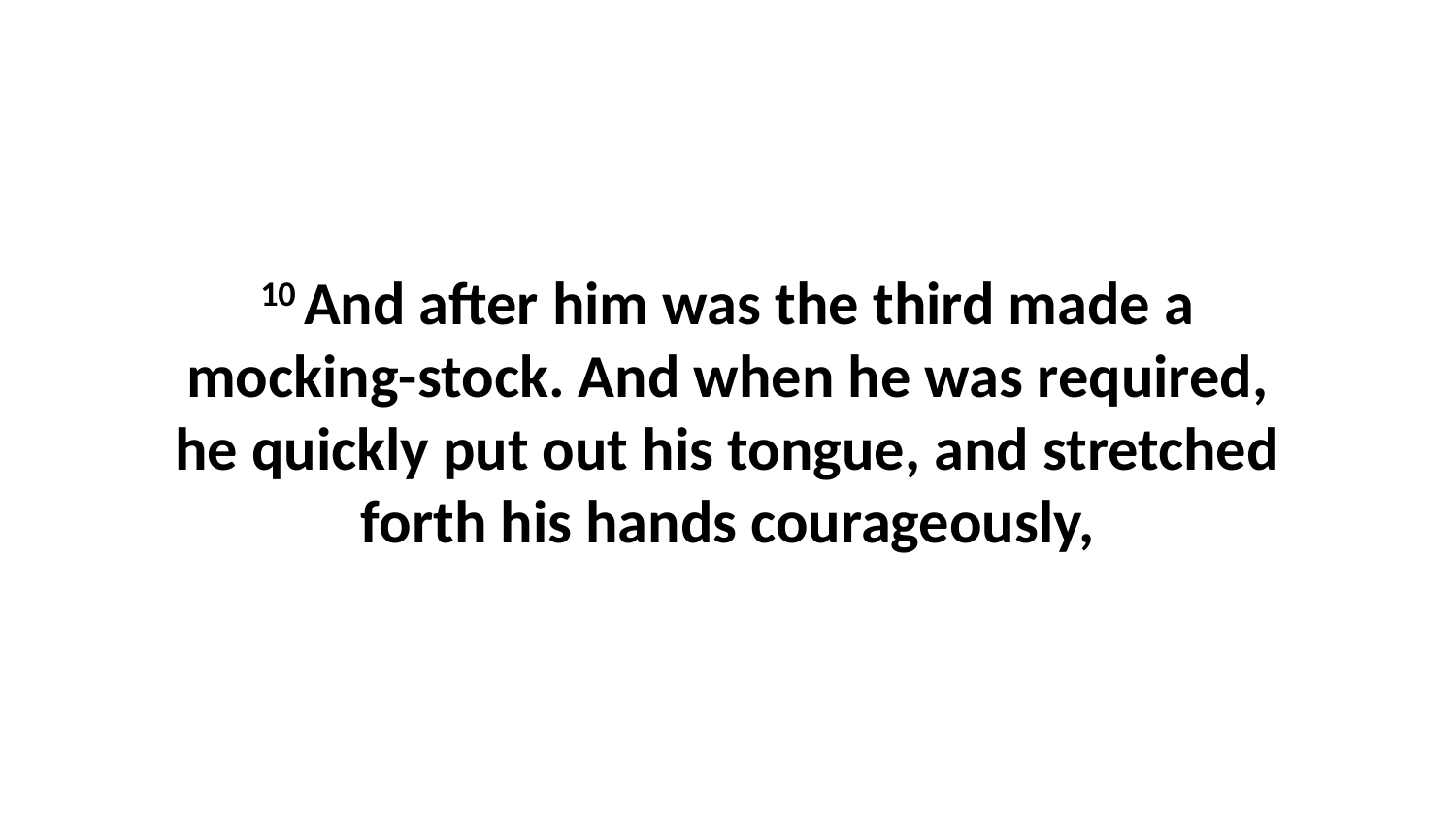

10 And after him was the third made a mocking-stock. And when he was required, he quickly put out his tongue, and stretched forth his hands courageously,